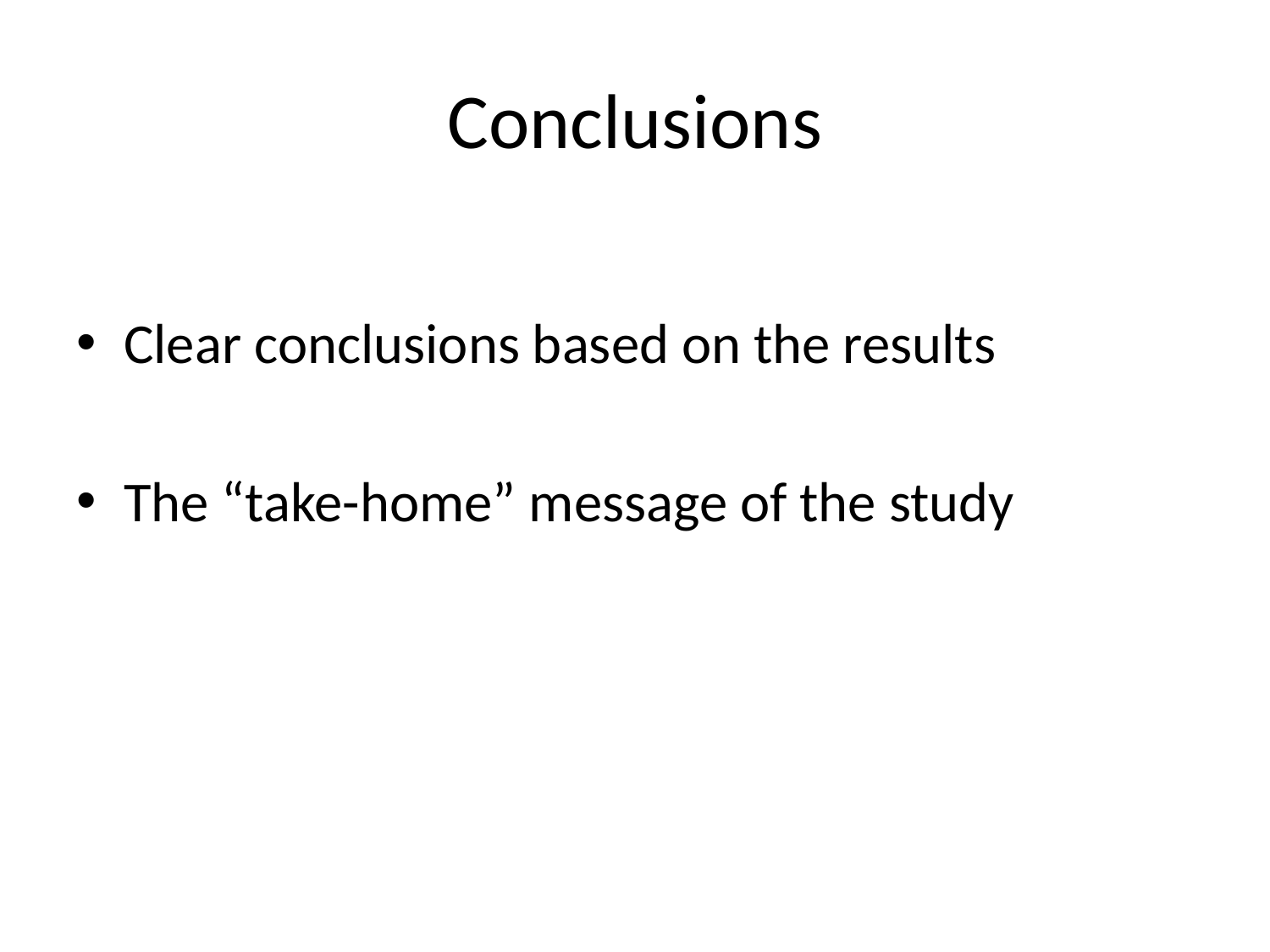

# Conclusions

Clear conclusions based on the results

The “take-home” message of the study